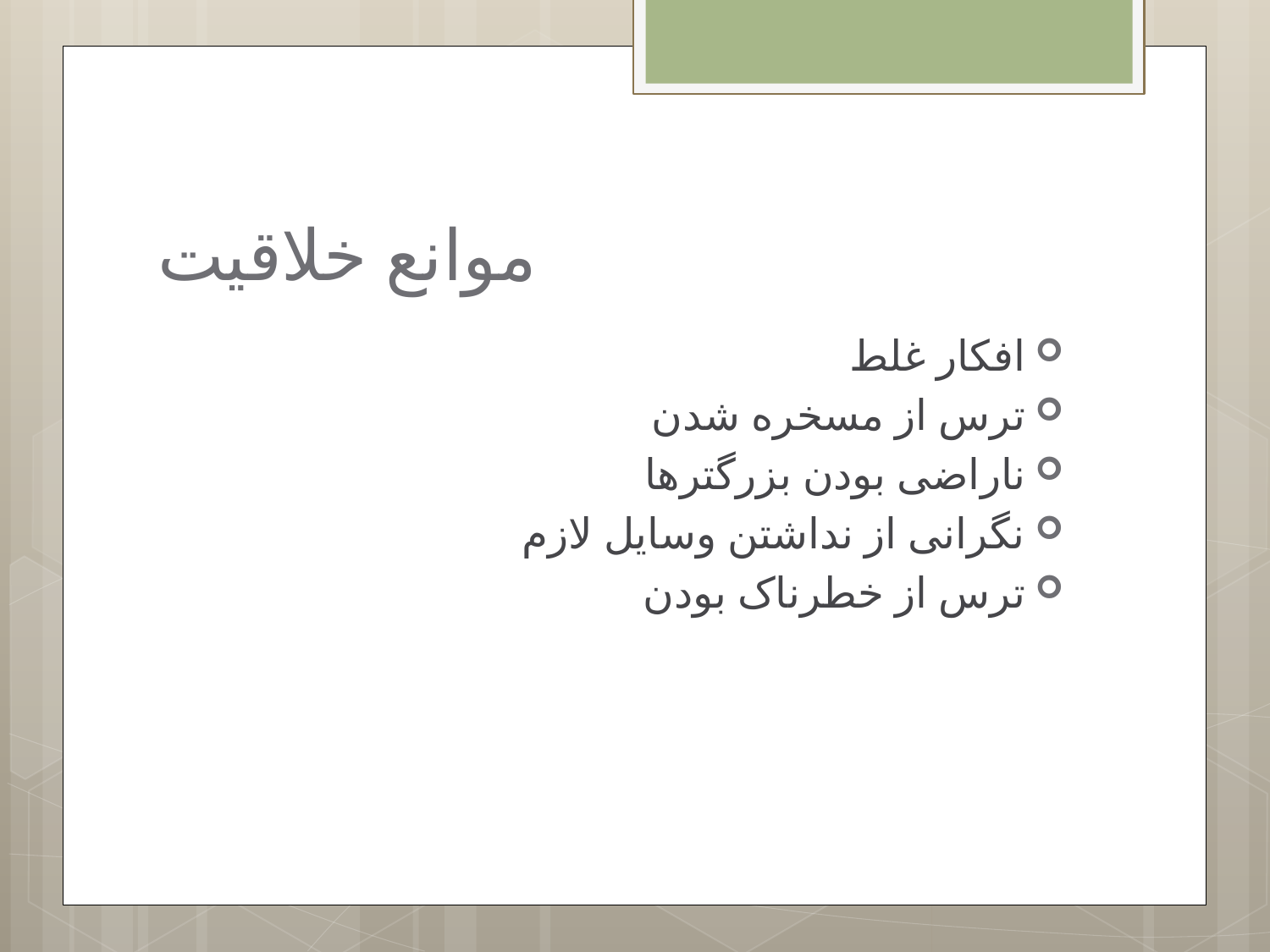

# موانع خلاقیت
افکار غلط
ترس از مسخره شدن
ناراضی بودن بزرگترها
نگرانی از نداشتن وسایل لازم
ترس از خطرناک بودن